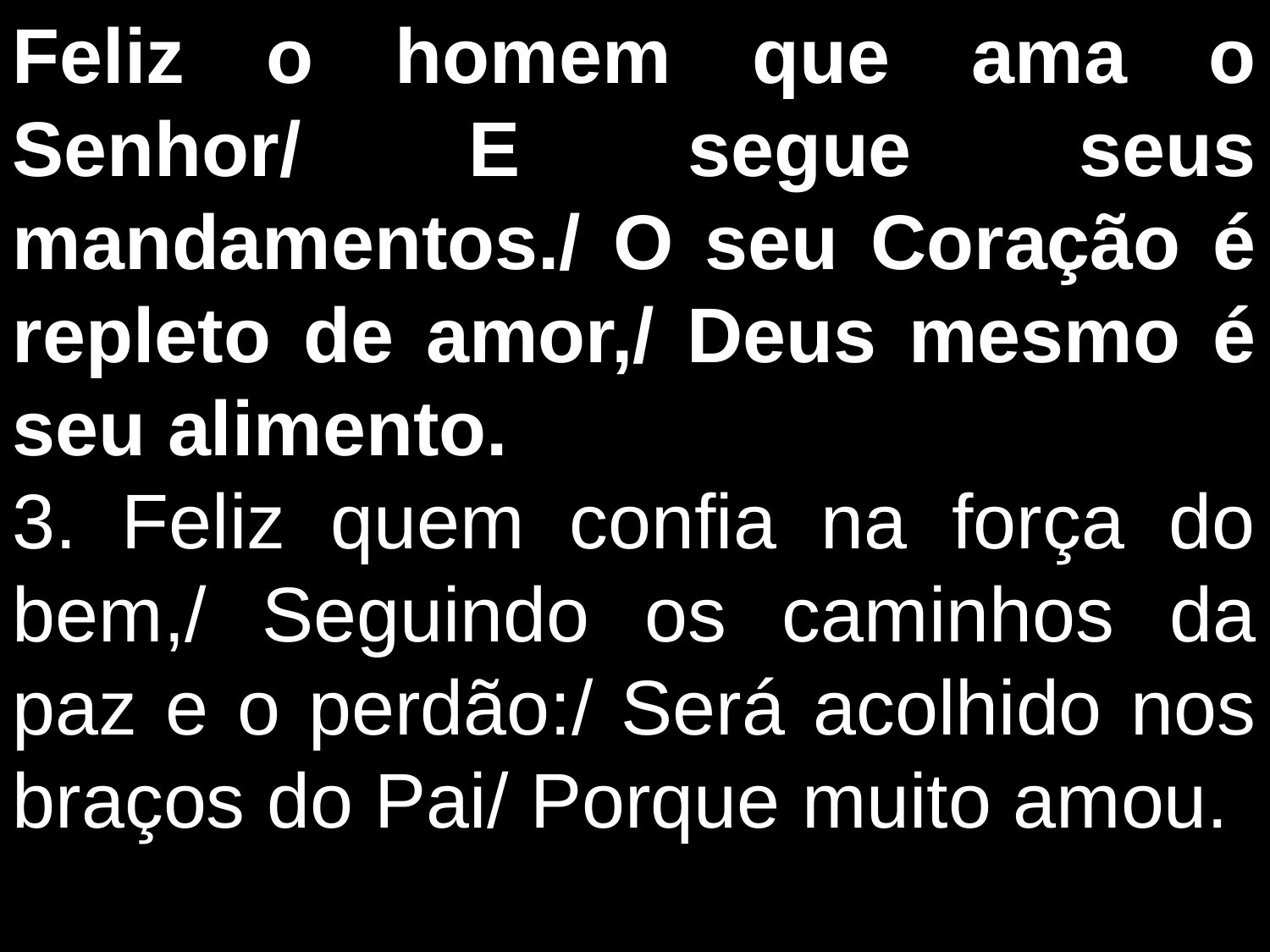

Feliz o homem que ama o Senhor/ E segue seus mandamentos./ O seu Coração é repleto de amor,/ Deus mesmo é seu alimento.
3. Feliz quem confia na força do bem,/ Seguindo os caminhos da paz e o perdão:/ Será acolhido nos braços do Pai/ Porque muito amou.